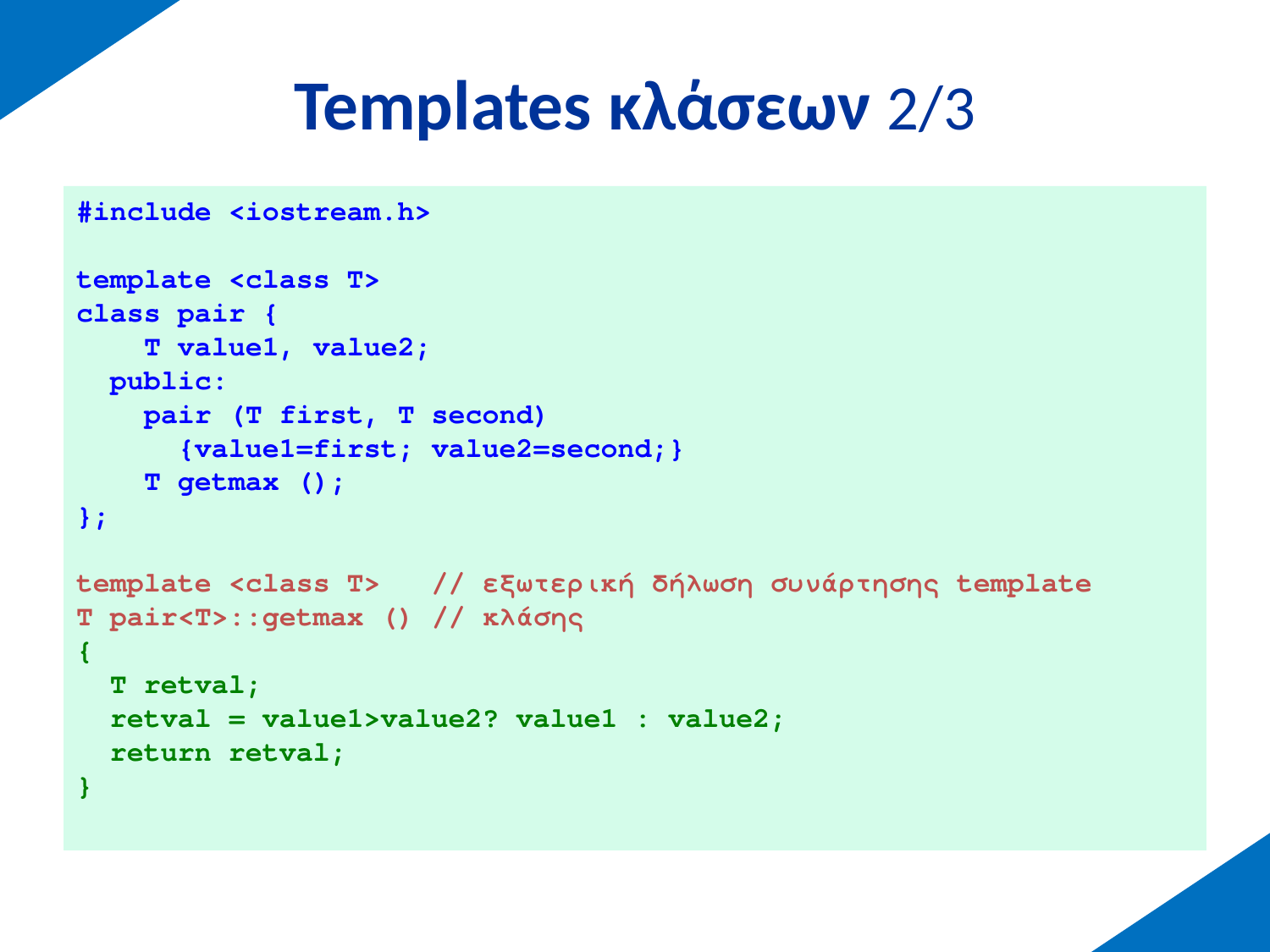

# Templates κλάσεων 2/3
#include <iostream.h>

template <class T>
class pair {
    T value1, value2;
  public:
    pair (T first, T second)
      {value1=first; value2=second;}
    T getmax ();
};

template <class T>   // εξωτερική δήλωση συνάρτησης template
T pair<T>::getmax () // κλάσης
{
  T retval;
  retval = value1>value2? value1 : value2;
  return retval;
}